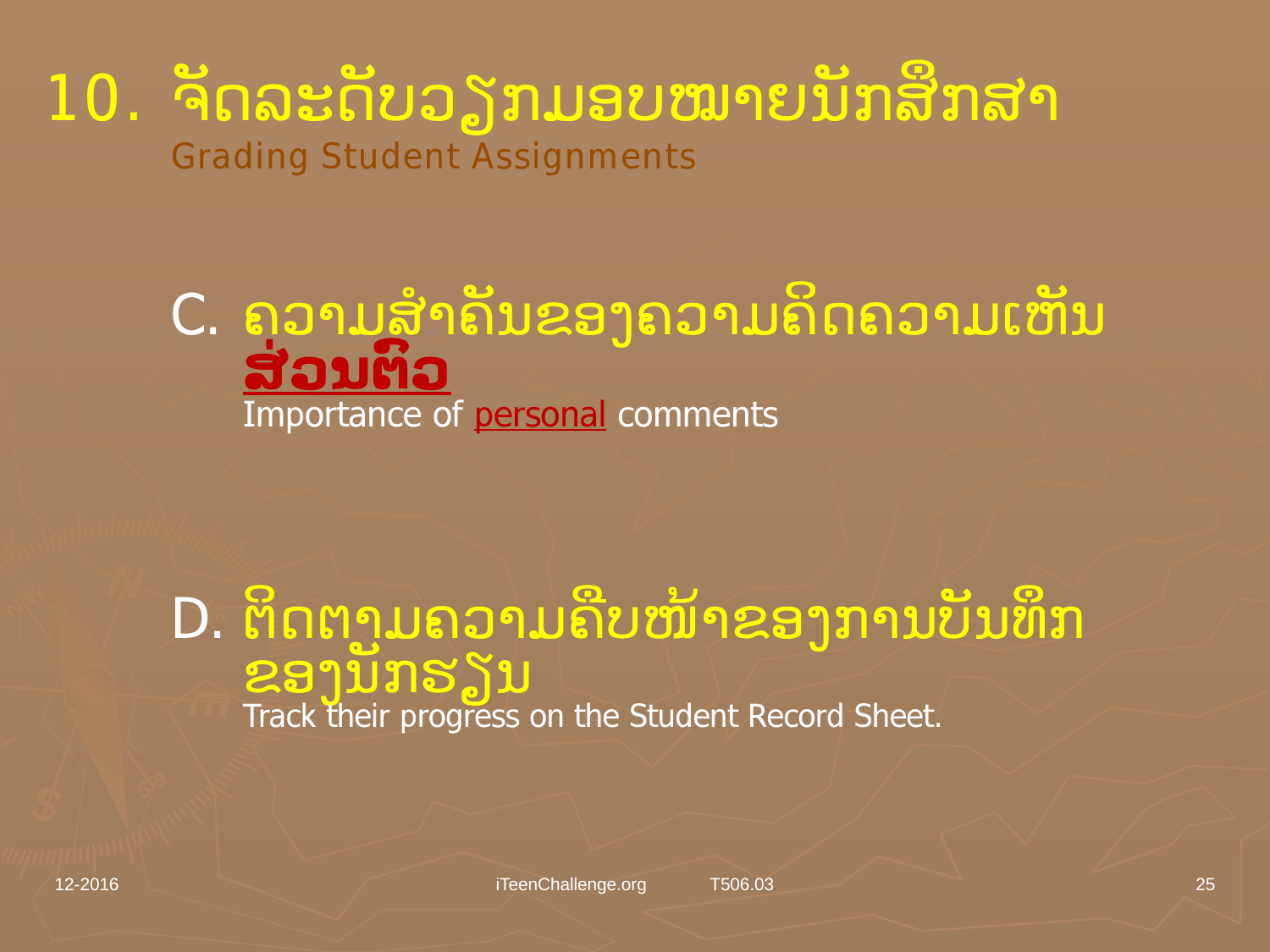

# 10.	ຈັດລະດັບວຽກມອບໝາຍນັກສຶກສາ Grading Student Assignments
C.	ຄວາມສຳຄັນຂອງຄວາມຄິດຄວາມເຫັນສ່ວນຕົວ
Importance of personal comments
D.	ຕິດຕາມຄວາມຄືບໜ້າຂອງການບັນທຶກຂອງນັກຮຽນ
Track their progress on the Student Record Sheet.
12-2016
iTeenChallenge.org             T506.03
25